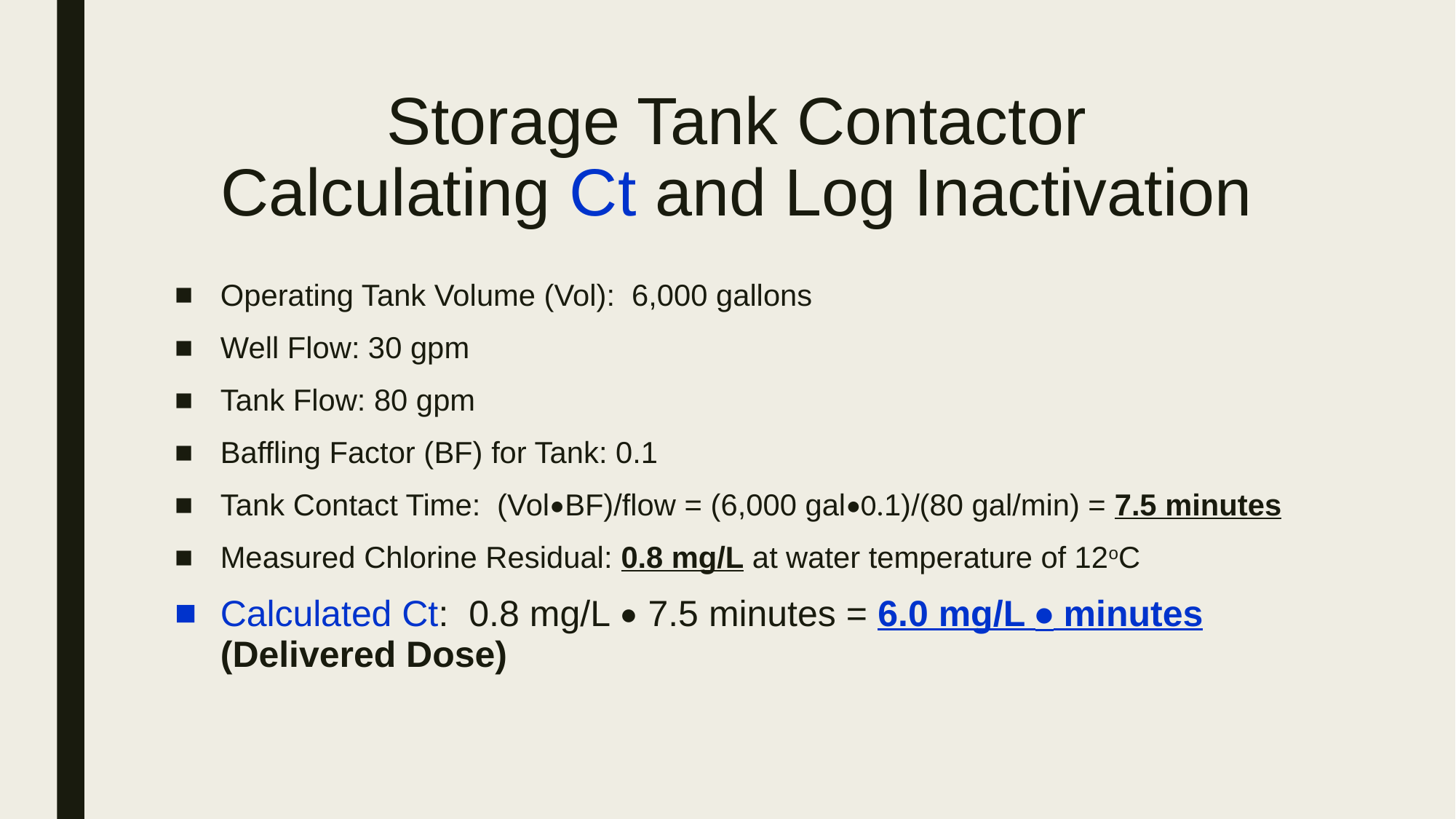

# Storage Tank Contactor Calculating Ct and Log Inactivation
Operating Tank Volume (Vol):  6,000 gallons
Well Flow: 30 gpm
Tank Flow: 80 gpm
Baffling Factor (BF) for Tank: 0.1
Tank Contact Time:  (Vol•BF)/flow = (6,000 gal•0.1)/(80 gal/min) = 7.5 minutes
Measured Chlorine Residual: 0.8 mg/L at water temperature of 12oC
Calculated Ct:  0.8 mg/L • 7.5 minutes = 6.0 mg/L • minutes (Delivered Dose)